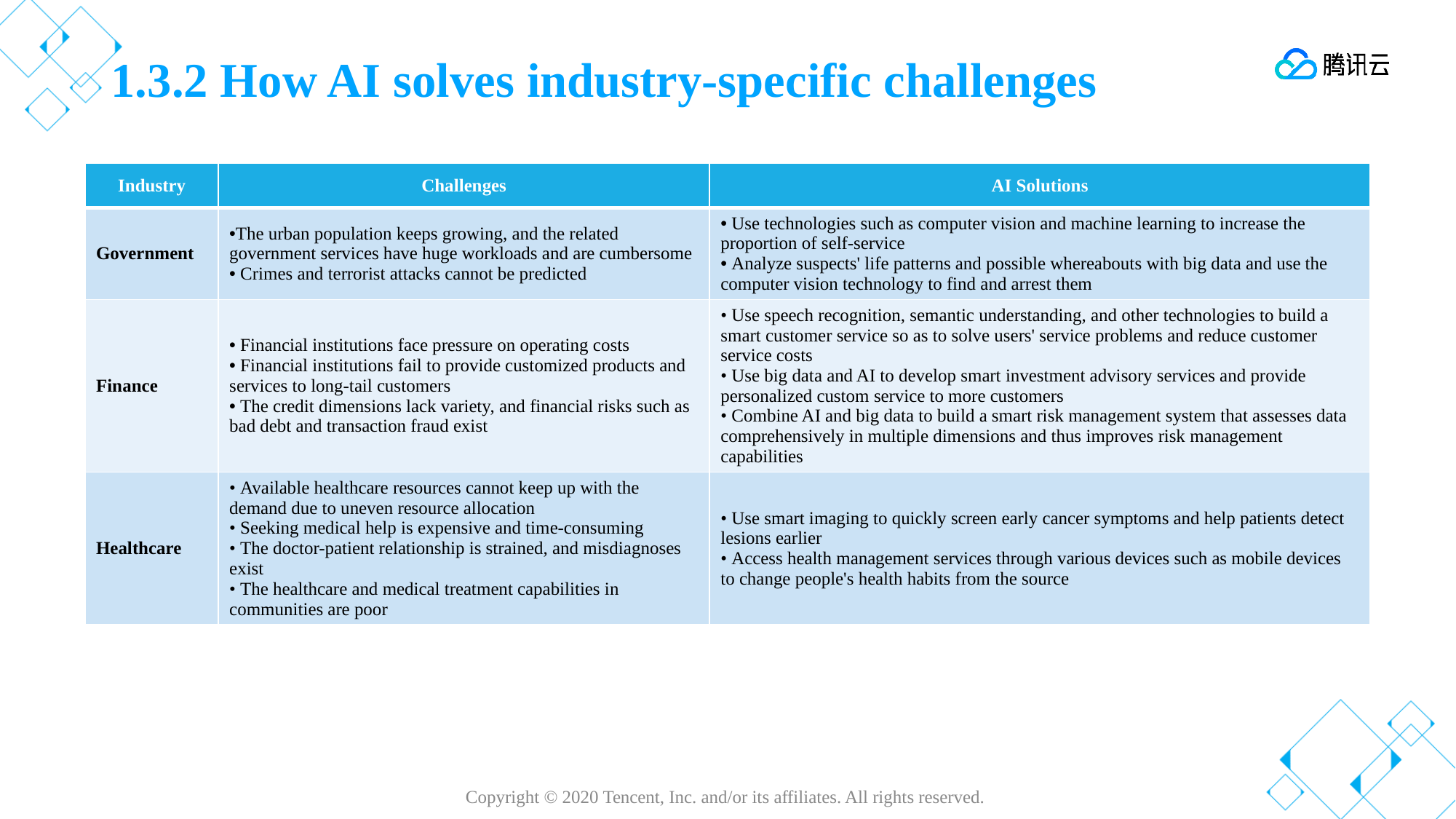

# 1.3.2 How AI solves industry-specific challenges
| Industry | Challenges | AI Solutions |
| --- | --- | --- |
| Government | •The urban population keeps growing, and the related government services have huge workloads and are cumbersome • Crimes and terrorist attacks cannot be predicted | • Use technologies such as computer vision and machine learning to increase the proportion of self-service • Analyze suspects' life patterns and possible whereabouts with big data and use the computer vision technology to find and arrest them |
| Finance | • Financial institutions face pressure on operating costs • Financial institutions fail to provide customized products and services to long-tail customers • The credit dimensions lack variety, and financial risks such as bad debt and transaction fraud exist | • Use speech recognition, semantic understanding, and other technologies to build a smart customer service so as to solve users' service problems and reduce customer service costs • Use big data and AI to develop smart investment advisory services and provide personalized custom service to more customers • Combine AI and big data to build a smart risk management system that assesses data comprehensively in multiple dimensions and thus improves risk management capabilities |
| Healthcare | • Available healthcare resources cannot keep up with the demand due to uneven resource allocation • Seeking medical help is expensive and time-consuming • The doctor-patient relationship is strained, and misdiagnoses exist • The healthcare and medical treatment capabilities in communities are poor | • Use smart imaging to quickly screen early cancer symptoms and help patients detect lesions earlier • Access health management services through various devices such as mobile devices to change people's health habits from the source |
Copyright © 2020 Tencent, Inc. and/or its affiliates. All rights reserved.